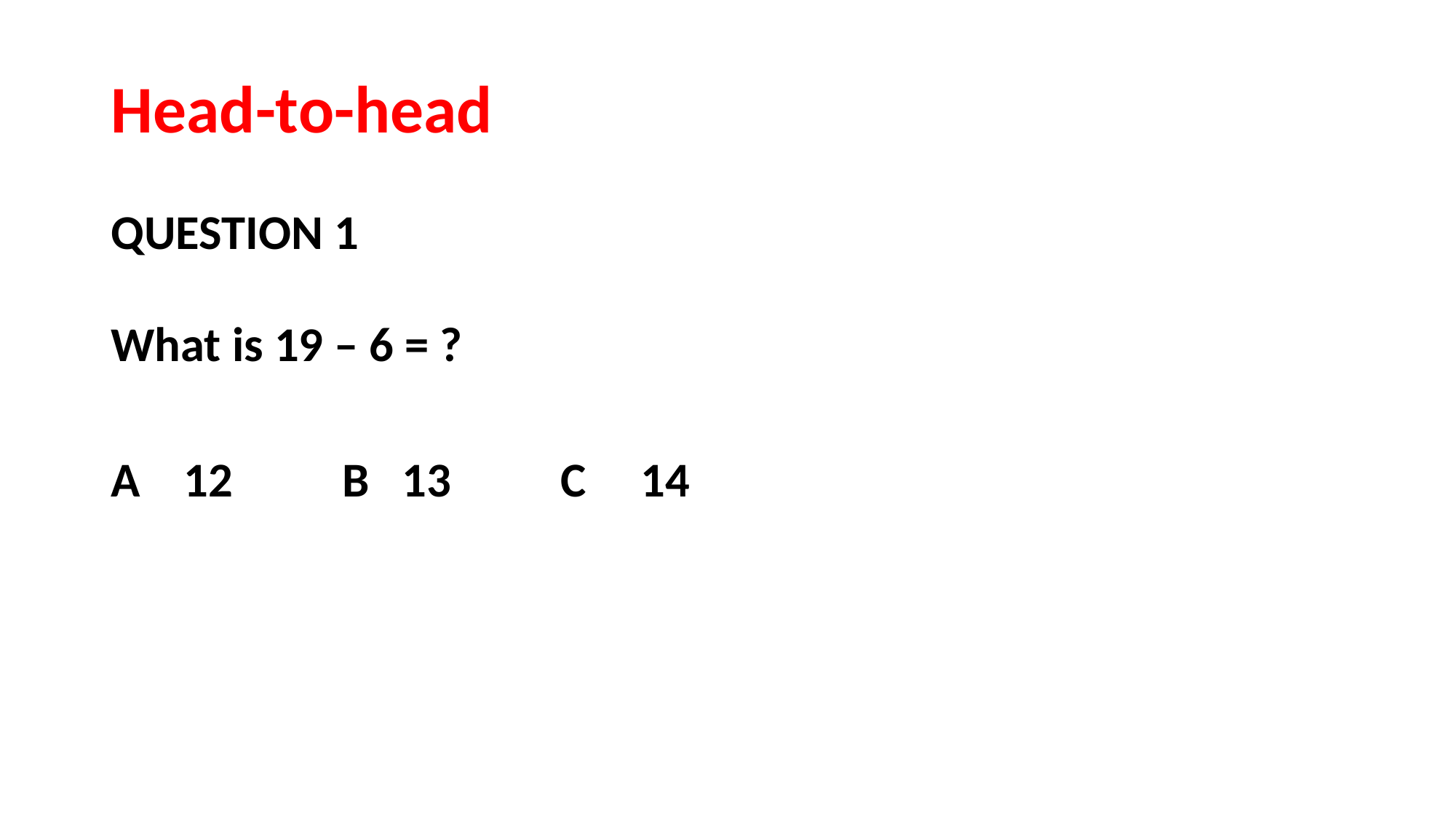

# Head-to-head
QUESTION 1

What is 19 – 6 = ?

A    12          B   13          C     14